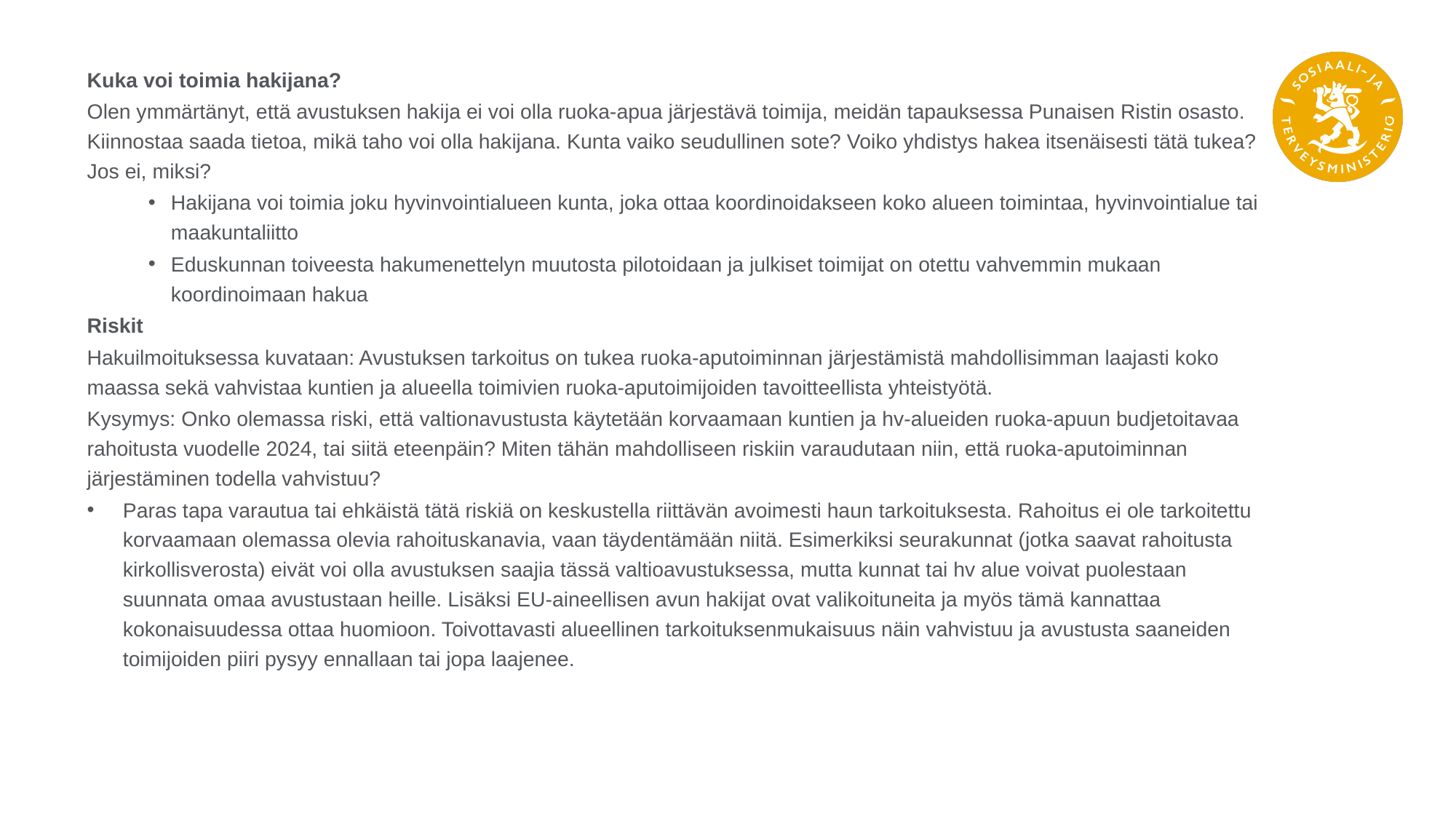

Kuka voi toimia hakijana?
Olen ymmärtänyt, että avustuksen hakija ei voi olla ruoka-apua järjestävä toimija, meidän tapauksessa Punaisen Ristin osasto. Kiinnostaa saada tietoa, mikä taho voi olla hakijana. Kunta vaiko seudullinen sote? Voiko yhdistys hakea itsenäisesti tätä tukea? Jos ei, miksi?
Hakijana voi toimia joku hyvinvointialueen kunta, joka ottaa koordinoidakseen koko alueen toimintaa, hyvinvointialue tai maakuntaliitto
Eduskunnan toiveesta hakumenettelyn muutosta pilotoidaan ja julkiset toimijat on otettu vahvemmin mukaan koordinoimaan hakua
Riskit
Hakuilmoituksessa kuvataan: Avustuksen tarkoitus on tukea ruoka-aputoiminnan järjestämistä mahdollisimman laajasti koko maassa sekä vahvistaa kuntien ja alueella toimivien ruoka-aputoimijoiden tavoitteellista yhteistyötä.
Kysymys: Onko olemassa riski, että valtionavustusta käytetään korvaamaan kuntien ja hv-alueiden ruoka-apuun budjetoitavaa rahoitusta vuodelle 2024, tai siitä eteenpäin? Miten tähän mahdolliseen riskiin varaudutaan niin, että ruoka-aputoiminnan järjestäminen todella vahvistuu?
Paras tapa varautua tai ehkäistä tätä riskiä on keskustella riittävän avoimesti haun tarkoituksesta. Rahoitus ei ole tarkoitettu korvaamaan olemassa olevia rahoituskanavia, vaan täydentämään niitä. Esimerkiksi seurakunnat (jotka saavat rahoitusta kirkollisverosta) eivät voi olla avustuksen saajia tässä valtioavustuksessa, mutta kunnat tai hv alue voivat puolestaan suunnata omaa avustustaan heille. Lisäksi EU-aineellisen avun hakijat ovat valikoituneita ja myös tämä kannattaa kokonaisuudessa ottaa huomioon. Toivottavasti alueellinen tarkoituksenmukaisuus näin vahvistuu ja avustusta saaneiden toimijoiden piiri pysyy ennallaan tai jopa laajenee.